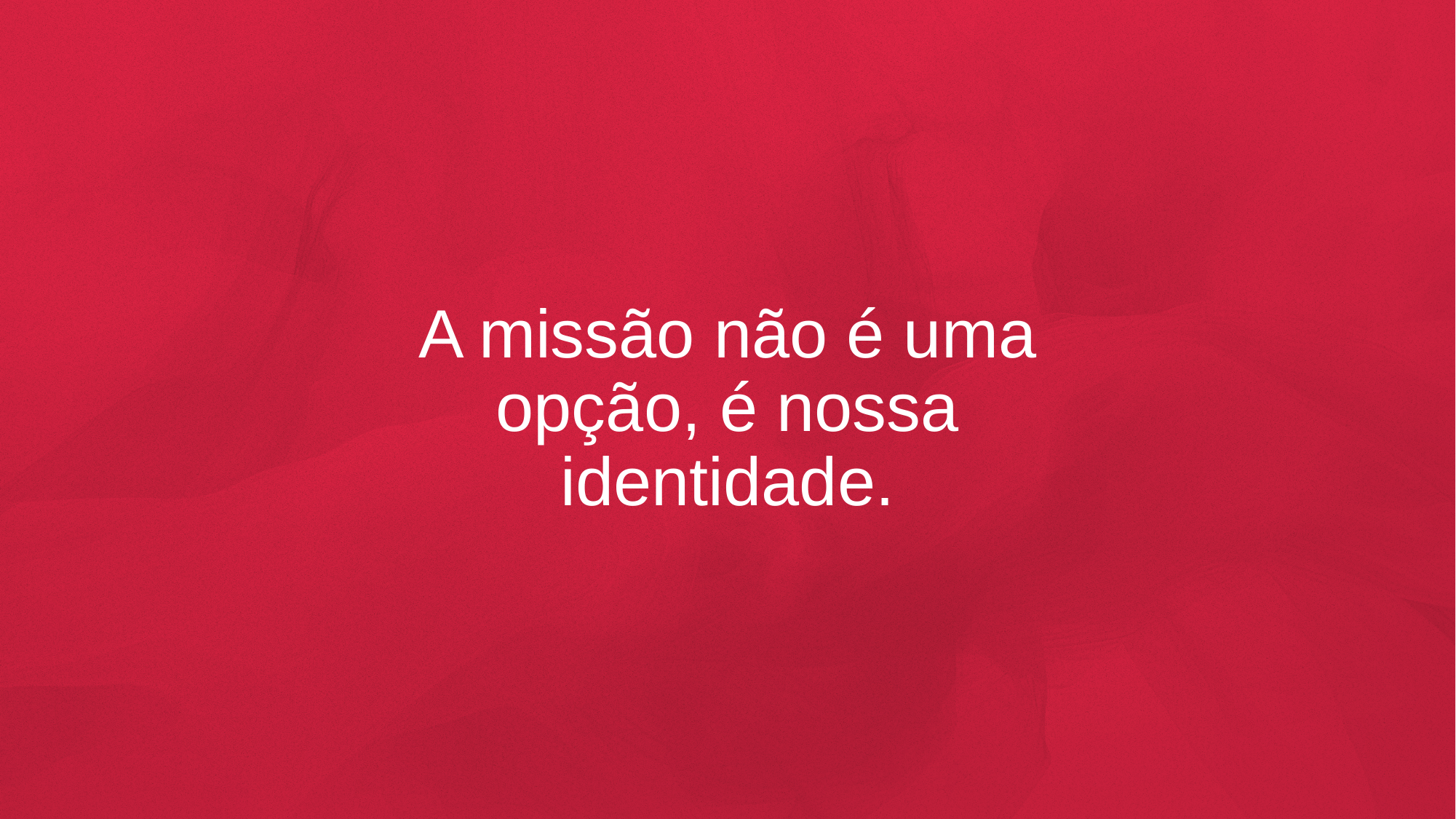

A missão não é uma opção, é nossa identidade.